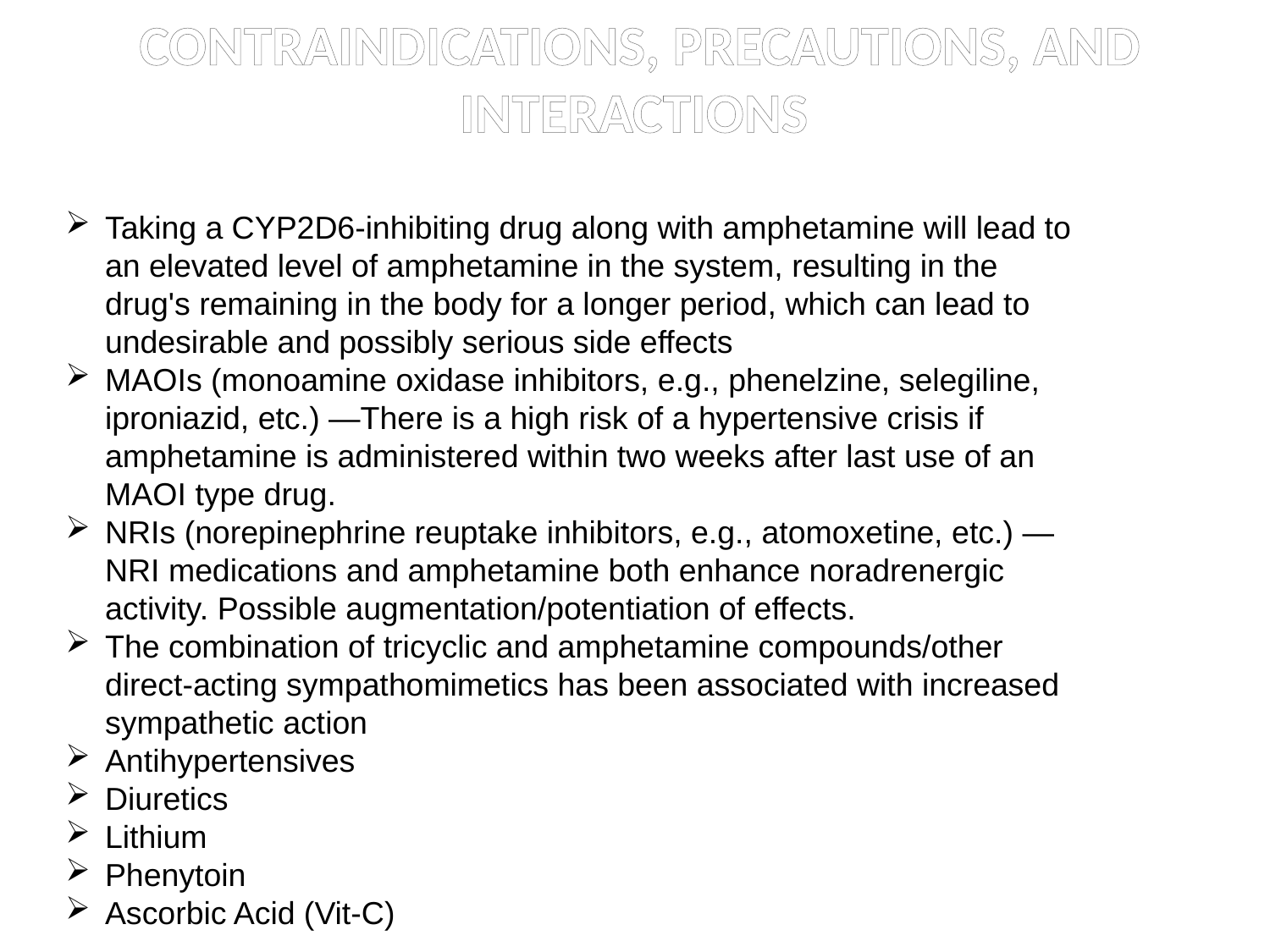

CONTRAINDICATIONS, PRECAUTIONS, AND INTERACTIONS
Taking a CYP2D6-inhibiting drug along with amphetamine will lead to an elevated level of amphetamine in the system, resulting in the drug's remaining in the body for a longer period, which can lead to undesirable and possibly serious side effects
MAOIs (monoamine oxidase inhibitors, e.g., phenelzine, selegiline, iproniazid, etc.) —There is a high risk of a hypertensive crisis if amphetamine is administered within two weeks after last use of an MAOI type drug.
NRIs (norepinephrine reuptake inhibitors, e.g., atomoxetine, etc.) — NRI medications and amphetamine both enhance noradrenergic activity. Possible augmentation/potentiation of effects.
The combination of tricyclic and amphetamine compounds/other direct-acting sympathomimetics has been associated with increased sympathetic action
Antihypertensives
Diuretics
Lithium
Phenytoin
Ascorbic Acid (Vit-C)